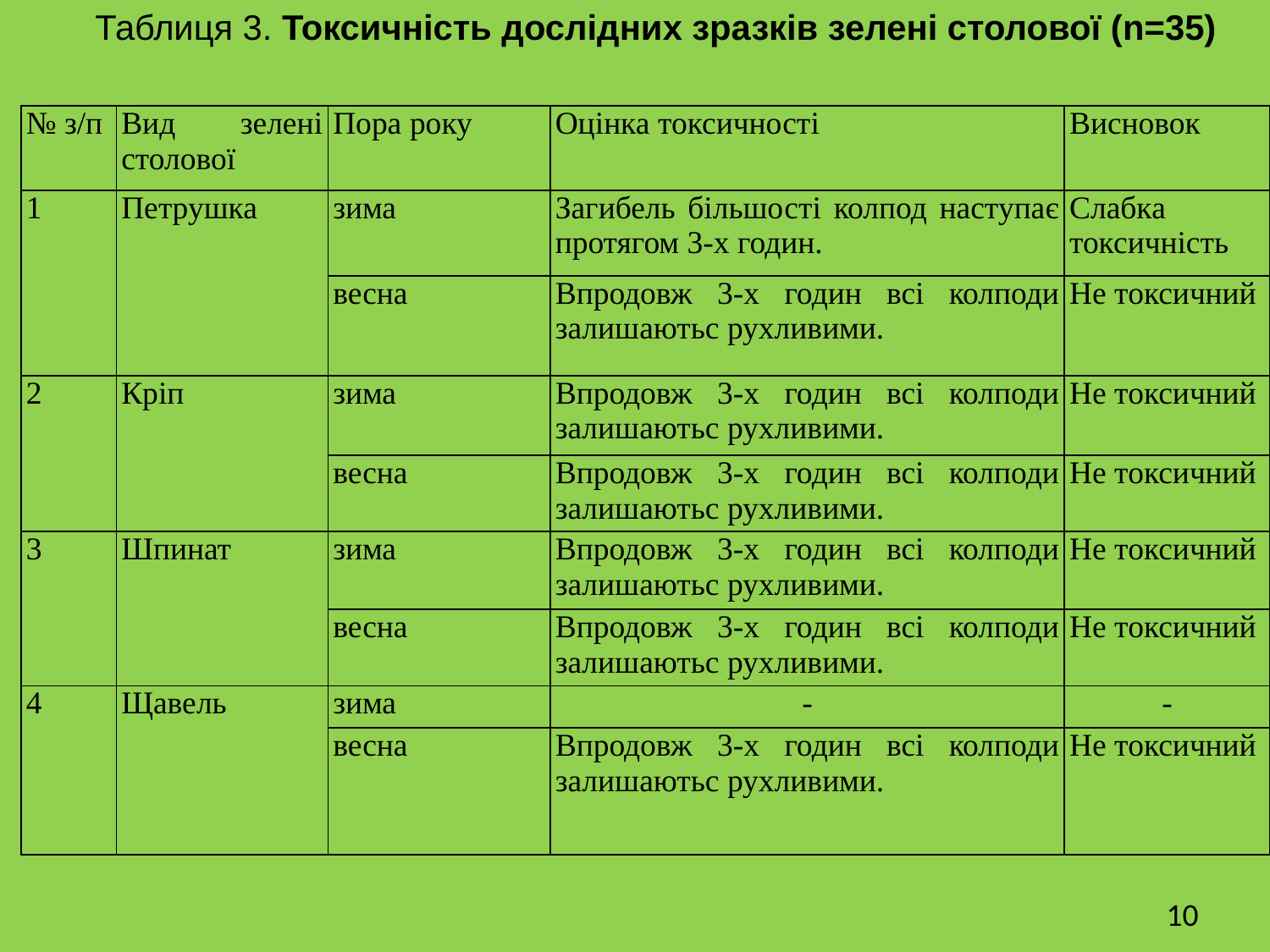

Таблиця 3. Токсичність дослідних зразків зелені столової (n=35)

| № з/п | Вид зелені столової | Пора року | Оцінка токсичності | Висновок |
| --- | --- | --- | --- | --- |
| 1 | Петрушка | зима | Загибель більшості колпод наступає протягом 3-х годин. | Слабка токсичність |
|  |  | весна | Впродовж 3-х годин всі колподи залишаютьс рухливими. | Не токсичний |
| 2 | Кріп | зима | Впродовж 3-х годин всі колподи залишаютьс рухливими. | Не токсичний |
|  |  | весна | Впродовж 3-х годин всі колподи залишаютьс рухливими. | Не токсичний |
| 3 | Шпинат | зима | Впродовж 3-х годин всі колподи залишаютьс рухливими. | Не токсичний |
|  |  | весна | Впродовж 3-х годин всі колподи залишаютьс рухливими. | Не токсичний |
| 4 | Щавель | зима | - | - |
|  |  | весна | Впродовж 3-х годин всі колподи залишаютьс рухливими. | Не токсичний |
10